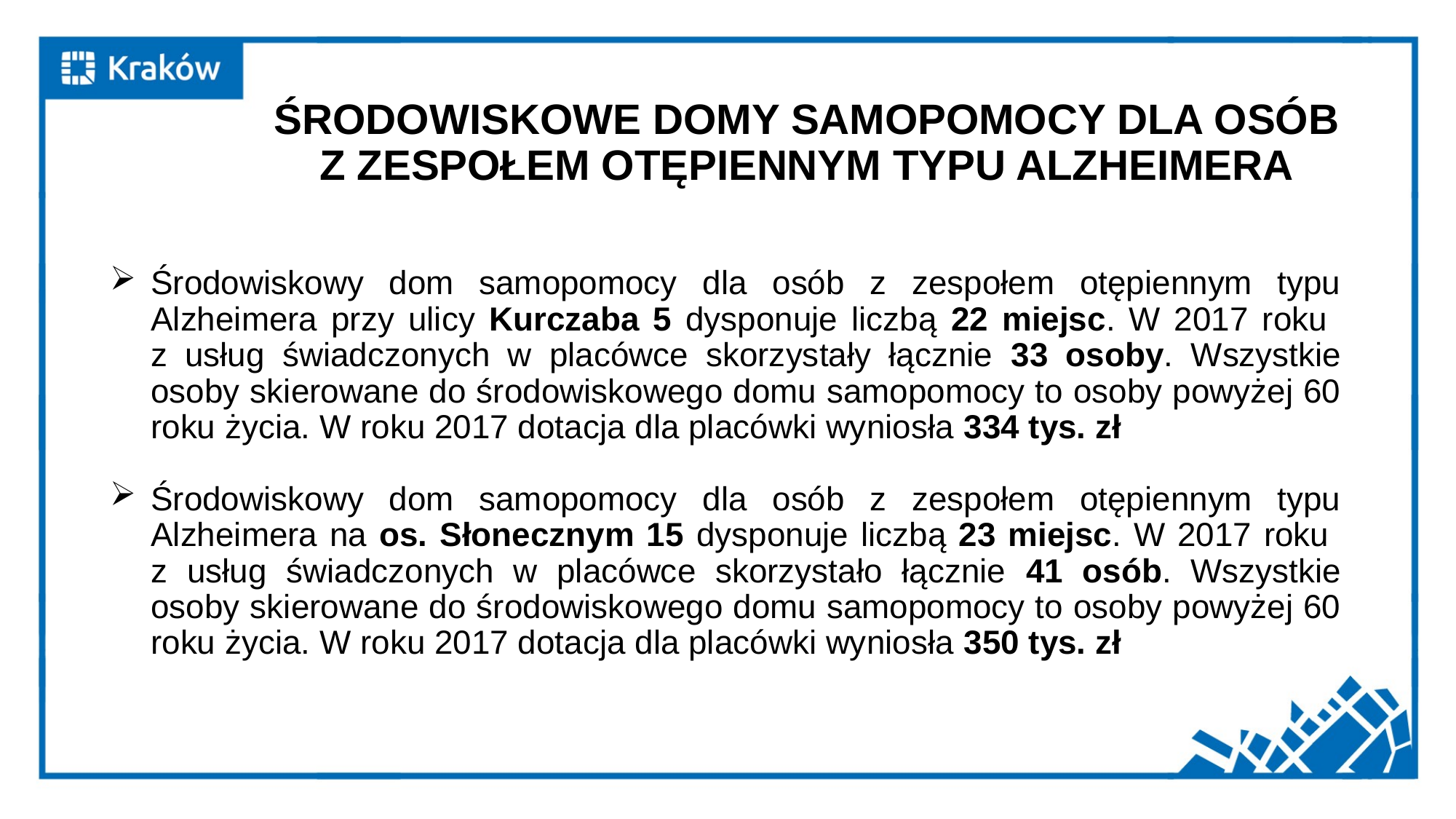

# ŚRODOWISKOWE DOMY SAMOPOMOCY DLA OSÓB Z ZESPOŁEM OTĘPIENNYM TYPU ALZHEIMERA
Środowiskowy dom samopomocy dla osób z zespołem otępiennym typu Alzheimera przy ulicy Kurczaba 5 dysponuje liczbą 22 miejsc. W 2017 roku
z usług świadczonych w placówce skorzystały łącznie 33 osoby. Wszystkie osoby skierowane do środowiskowego domu samopomocy to osoby powyżej 60 roku życia. W roku 2017 dotacja dla placówki wyniosła 334 tys. zł

Środowiskowy dom samopomocy dla osób z zespołem otępiennym typu Alzheimera na os. Słonecznym 15 dysponuje liczbą 23 miejsc. W 2017 roku
z usług świadczonych w placówce skorzystało łącznie 41 osób. Wszystkie osoby skierowane do środowiskowego domu samopomocy to osoby powyżej 60 roku życia. W roku 2017 dotacja dla placówki wyniosła 350 tys. zł